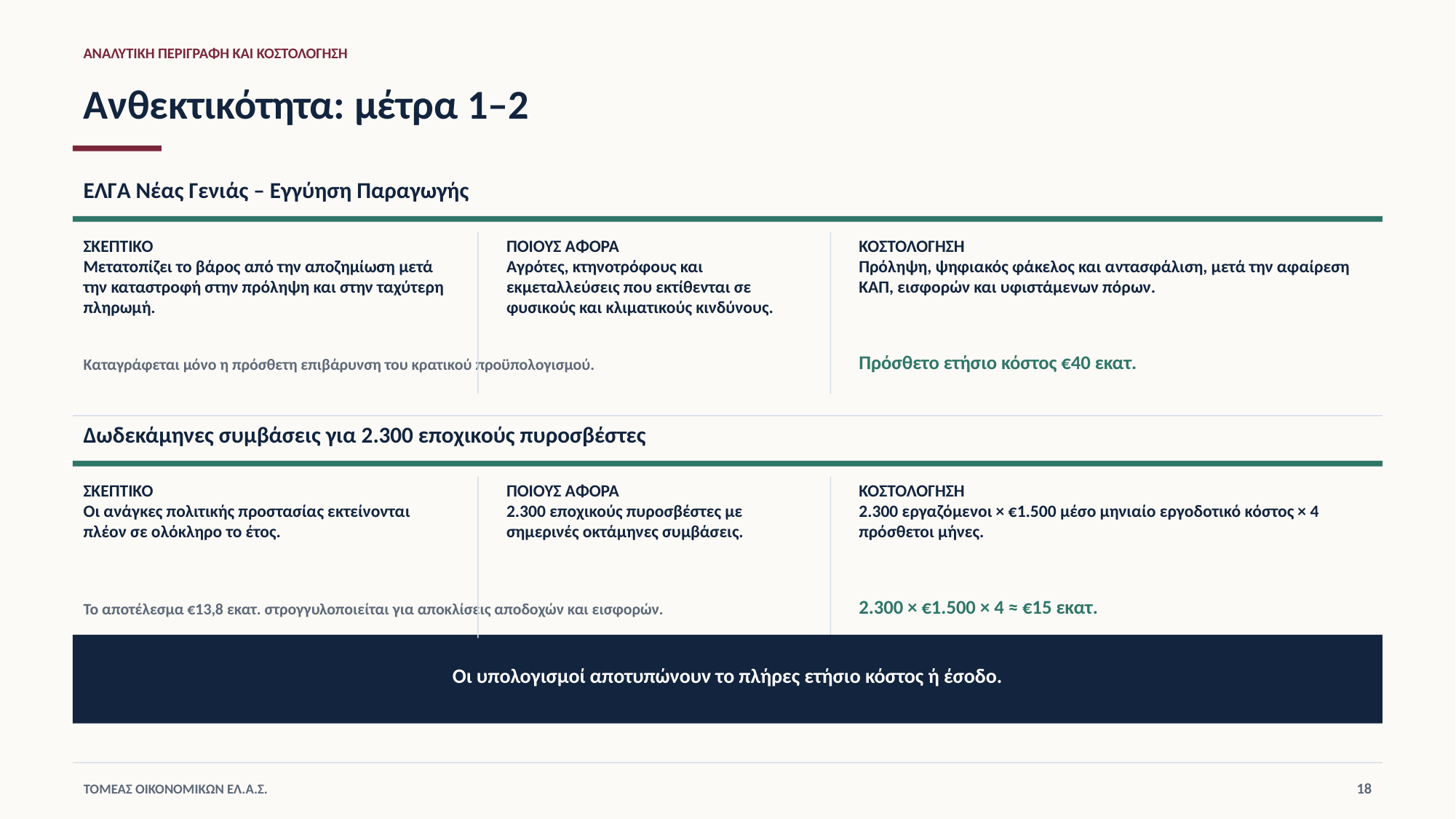

ΑΝΑΛΥΤΙΚΗ ΠΕΡΙΓΡΑΦΗ ΚΑΙ ΚΟΣΤΟΛΟΓΗΣΗ
Ανθεκτικότητα: μέτρα 1–2

ΕΛΓΑ Νέας Γενιάς – Εγγύηση Παραγωγής

ΣΚΕΠΤΙΚΟ
Μετατοπίζει το βάρος από την αποζημίωση μετά την καταστροφή στην πρόληψη και στην ταχύτερη πληρωμή.
ΠΟΙΟΥΣ ΑΦΟΡΑ
Αγρότες, κτηνοτρόφους και εκμεταλλεύσεις που εκτίθενται σε φυσικούς και κλιματικούς κινδύνους.
ΚΟΣΤΟΛΟΓΗΣΗ
Πρόληψη, ψηφιακός φάκελος και αντασφάλιση, μετά την αφαίρεση ΚΑΠ, εισφορών και υφιστάμενων πόρων.

Πρόσθετο ετήσιο κόστος €40 εκατ.
Καταγράφεται μόνο η πρόσθετη επιβάρυνση του κρατικού προϋπολογισμού.
Δωδεκάμηνες συμβάσεις για 2.300 εποχικούς πυροσβέστες

ΣΚΕΠΤΙΚΟ
Οι ανάγκες πολιτικής προστασίας εκτείνονται πλέον σε ολόκληρο το έτος.
ΠΟΙΟΥΣ ΑΦΟΡΑ
2.300 εποχικούς πυροσβέστες με σημερινές οκτάμηνες συμβάσεις.
ΚΟΣΤΟΛΟΓΗΣΗ
2.300 εργαζόμενοι × €1.500 μέσο μηνιαίο εργοδοτικό κόστος × 4 πρόσθετοι μήνες.

2.300 × €1.500 × 4 ≈ €15 εκατ.
Το αποτέλεσμα €13,8 εκατ. στρογγυλοποιείται για αποκλίσεις αποδοχών και εισφορών.

Οι υπολογισμοί αποτυπώνουν το πλήρες ετήσιο κόστος ή έσοδο.

18
ΤΟΜΕΑΣ ΟΙΚΟΝΟΜΙΚΩΝ ΕΛ.Α.Σ.